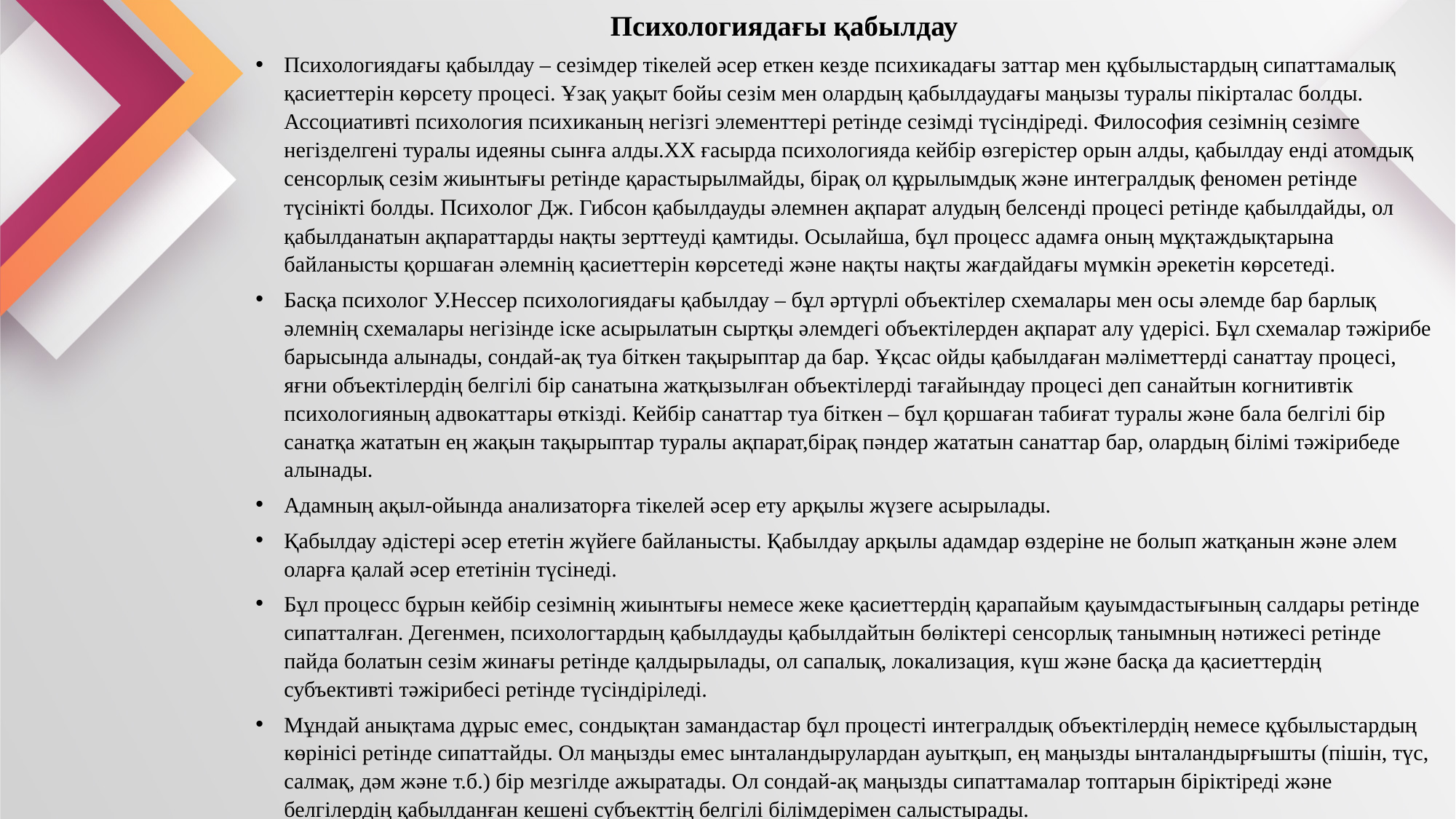

Психологиядағы қабылдау
Психологиядағы қабылдау – сезімдер тікелей әсер еткен кезде психикадағы заттар мен құбылыстардың сипаттамалық қасиеттерін көрсету процесі. Ұзақ уақыт бойы сезім мен олардың қабылдаудағы маңызы туралы пікірталас болды. Ассоциативті психология психиканың негізгі элементтері ретінде сезімді түсіндіреді. Философия сезімнің сезімге негізделгені туралы идеяны сынға алды.ХХ ғасырда психологияда кейбір өзгерістер орын алды, қабылдау енді атомдық сенсорлық сезім жиынтығы ретінде қарастырылмайды, бірақ ол құрылымдық және интегралдық феномен ретінде түсінікті болды. Психолог Дж. Гибсон қабылдауды әлемнен ақпарат алудың белсенді процесі ретінде қабылдайды, ол қабылданатын ақпараттарды нақты зерттеуді қамтиды. Осылайша, бұл процесс адамға оның мұқтаждықтарына байланысты қоршаған әлемнің қасиеттерін көрсетеді және нақты нақты жағдайдағы мүмкін әрекетін көрсетеді.
Басқа психолог У.Нессер психологиядағы қабылдау – бұл әртүрлі объектілер схемалары мен осы әлемде бар барлық әлемнің схемалары негізінде іске асырылатын сыртқы әлемдегі объектілерден ақпарат алу үдерісі. Бұл схемалар тәжірибе барысында алынады, сондай-ақ туа біткен тақырыптар да бар. Ұқсас ойды қабылдаған мәліметтерді санаттау процесі, яғни объектілердің белгілі бір санатына жатқызылған объектілерді тағайындау процесі деп санайтын когнитивтік психологияның адвокаттары өткізді. Кейбір санаттар туа біткен – бұл қоршаған табиғат туралы және бала белгілі бір санатқа жататын ең жақын тақырыптар туралы ақпарат,бірақ пәндер жататын санаттар бар, олардың білімі тәжірибеде алынады.
Адамның ақыл-ойында анализаторға тікелей әсер ету арқылы жүзеге асырылады.
Қабылдау әдістері әсер ететін жүйеге байланысты. Қабылдау арқылы адамдар өздеріне не болып жатқанын және әлем оларға қалай әсер ететінін түсінеді.
Бұл процесс бұрын кейбір сезімнің жиынтығы немесе жеке қасиеттердің қарапайым қауымдастығының салдары ретінде сипатталған. Дегенмен, психологтардың қабылдауды қабылдайтын бөліктері сенсорлық танымның нәтижесі ретінде пайда болатын сезім жинағы ретінде қалдырылады, ол сапалық, локализация, күш және басқа да қасиеттердің субъективті тәжірибесі ретінде түсіндіріледі.
Мұндай анықтама дұрыс емес, сондықтан замандастар бұл процесті интегралдық объектілердің немесе құбылыстардың көрінісі ретінде сипаттайды. Ол маңызды емес ынталандырулардан ауытқып, ең маңызды ынталандырғышты (пішін, түс, салмақ, дәм және т.б.) бір мезгілде ажыратады. Ол сондай-ақ маңызды сипаттамалар топтарын біріктіреді және белгілердің қабылданған кешені субъекттің белгілі білімдерімен салыстырады.